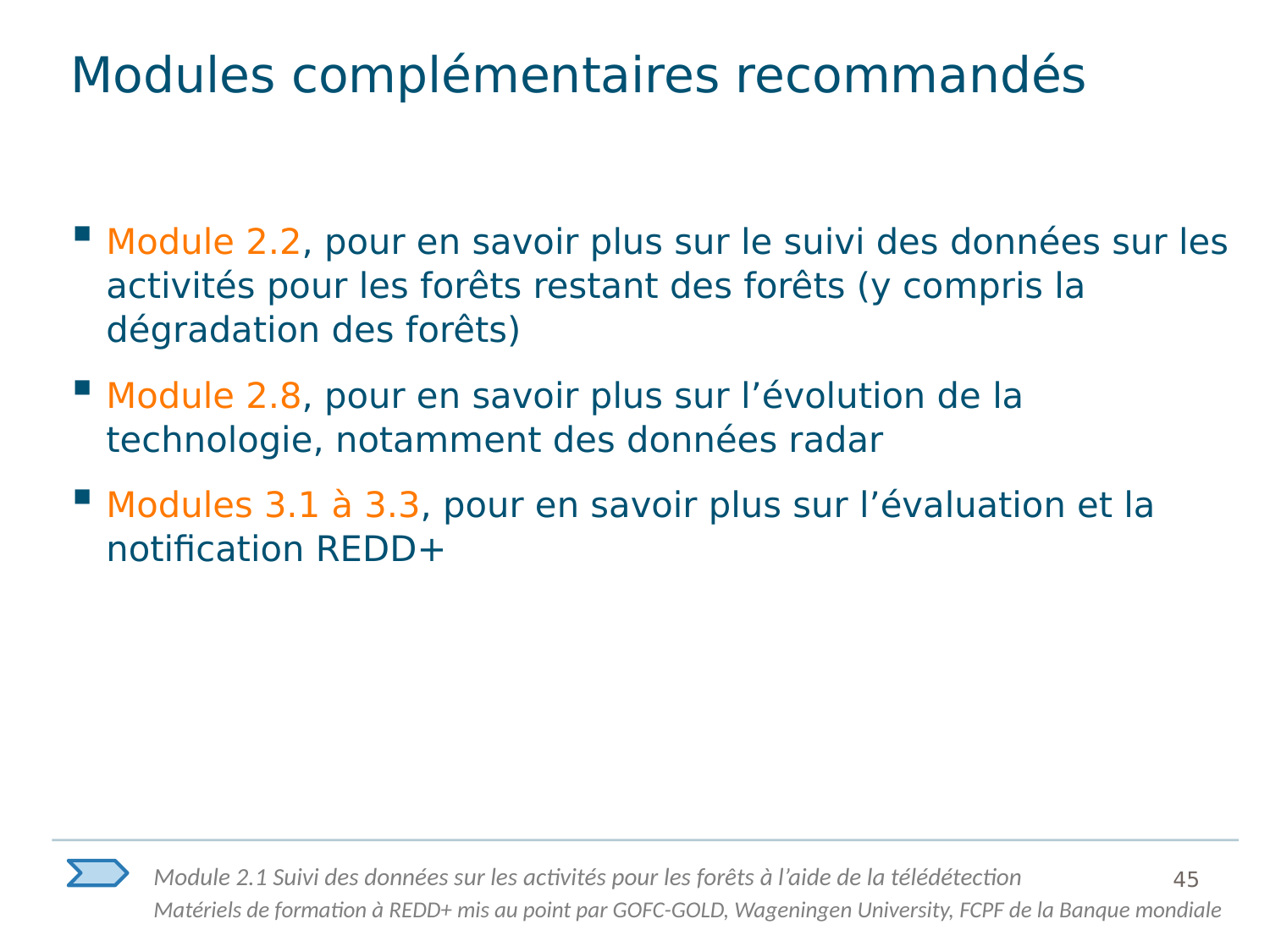

# Modules complémentaires recommandés
Module 2.2, pour en savoir plus sur le suivi des données sur les activités pour les forêts restant des forêts (y compris la dégradation des forêts)
Module 2.8, pour en savoir plus sur l’évolution de la technologie, notamment des données radar
Modules 3.1 à 3.3, pour en savoir plus sur l’évaluation et la notification REDD+